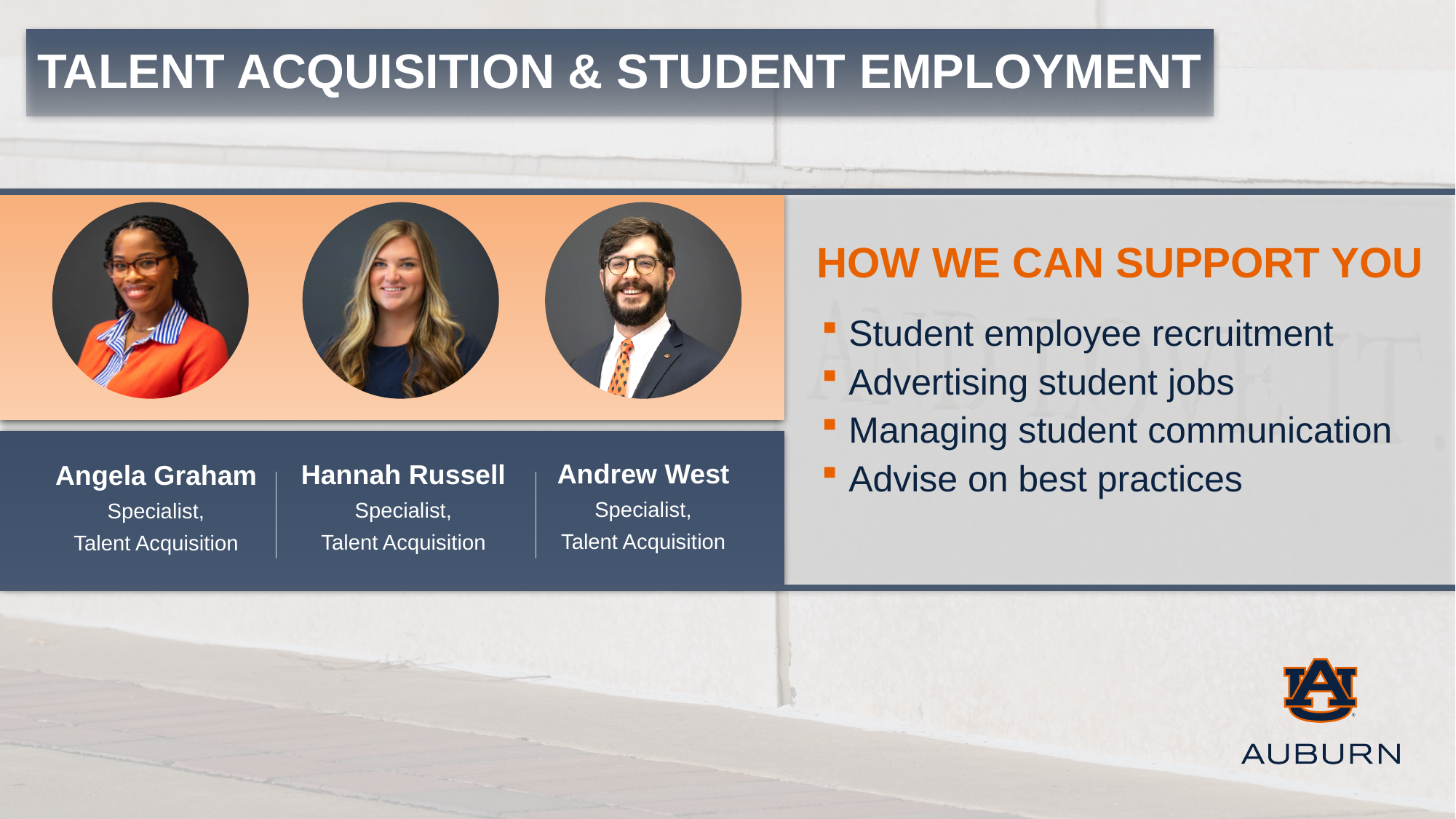

Talent Acquisition & student Employment

How we can support you

Student employee recruitment
Advertising student jobs
Managing student communication
Advise on best practices

Andrew West
Specialist,
Talent Acquisition
Hannah Russell
Specialist,
Talent Acquisition
Angela Graham
Specialist,
Talent Acquisition